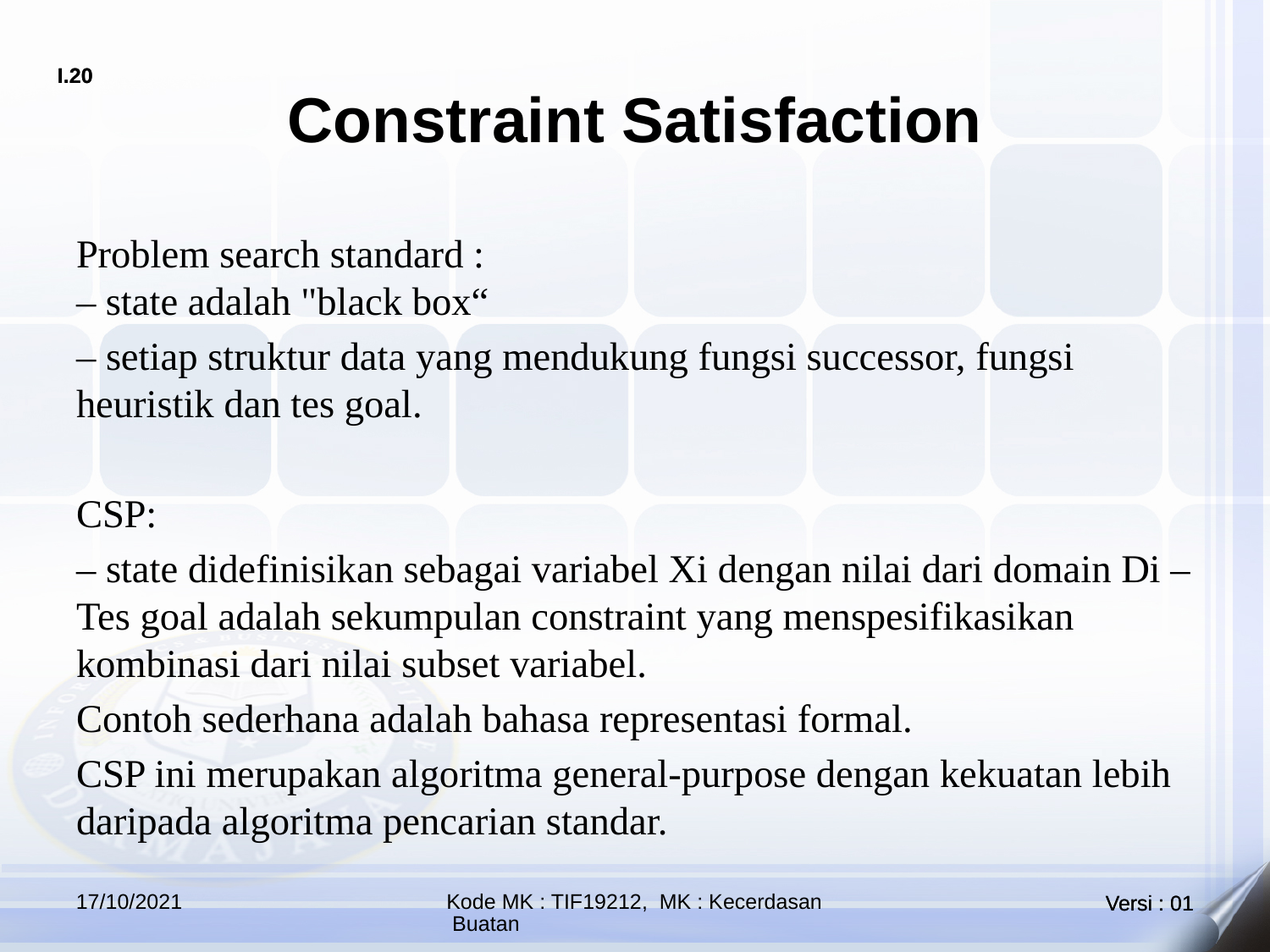

# Constraint Satisfaction
Problem search standard :
– state adalah "black box“
– setiap struktur data yang mendukung fungsi successor, fungsi heuristik dan tes goal.

CSP:
– state didefinisikan sebagai variabel Xi dengan nilai dari domain Di – Tes goal adalah sekumpulan constraint yang menspesifikasikan kombinasi dari nilai subset variabel.
Contoh sederhana adalah bahasa representasi formal.
CSP ini merupakan algoritma general-purpose dengan kekuatan lebih daripada algoritma pencarian standar.

17/10/2021
Kode MK : TIF19212,  MK : Kecerdasan Buatan